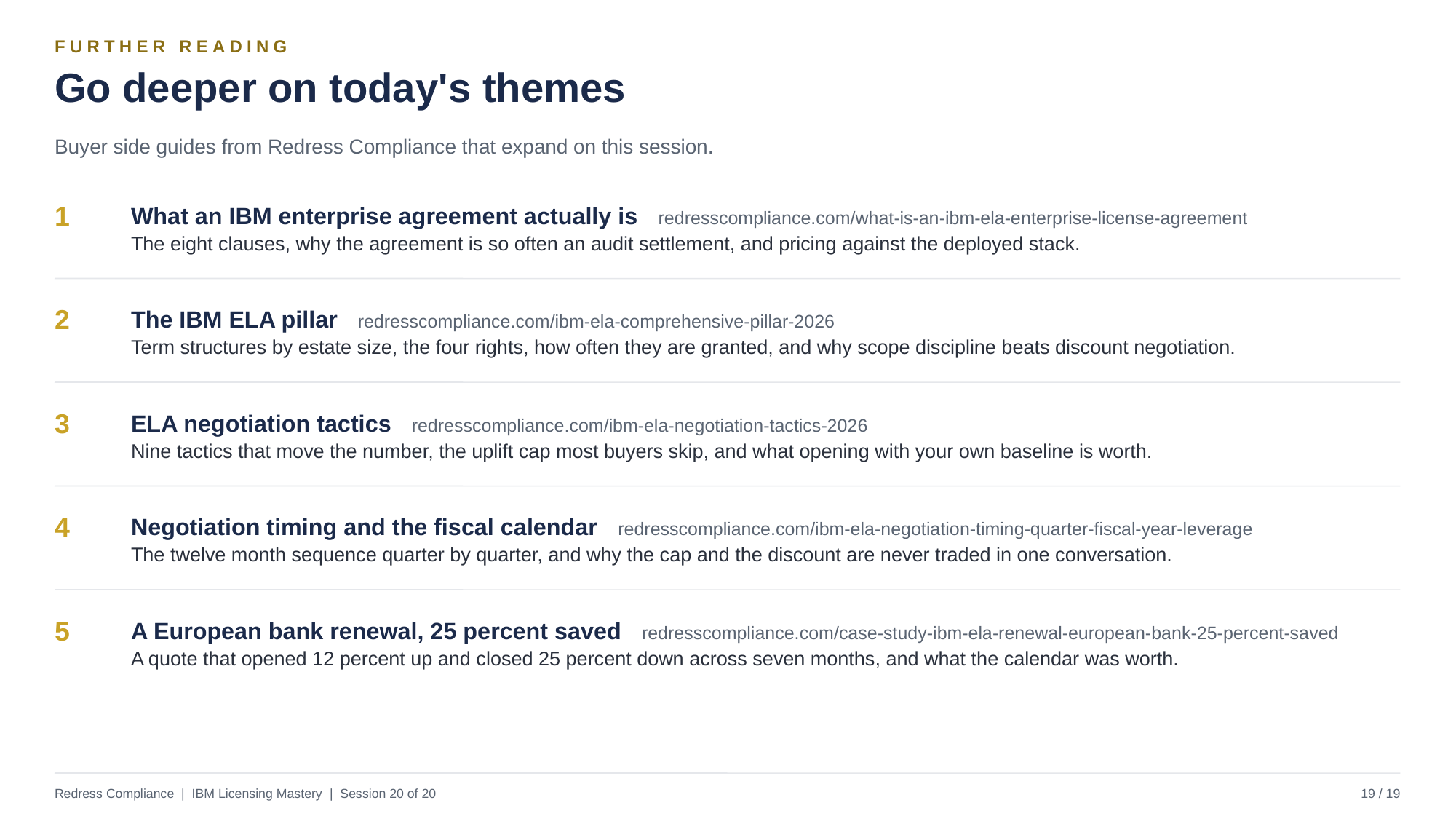

FURTHER READING
Go deeper on today's themes
Buyer side guides from Redress Compliance that expand on this session.
What an IBM enterprise agreement actually is    redresscompliance.com/what-is-an-ibm-ela-enterprise-license-agreement
The eight clauses, why the agreement is so often an audit settlement, and pricing against the deployed stack.
1

The IBM ELA pillar    redresscompliance.com/ibm-ela-comprehensive-pillar-2026
Term structures by estate size, the four rights, how often they are granted, and why scope discipline beats discount negotiation.
2

ELA negotiation tactics    redresscompliance.com/ibm-ela-negotiation-tactics-2026
Nine tactics that move the number, the uplift cap most buyers skip, and what opening with your own baseline is worth.
3

Negotiation timing and the fiscal calendar    redresscompliance.com/ibm-ela-negotiation-timing-quarter-fiscal-year-leverage
The twelve month sequence quarter by quarter, and why the cap and the discount are never traded in one conversation.
4

A European bank renewal, 25 percent saved    redresscompliance.com/case-study-ibm-ela-renewal-european-bank-25-percent-saved
A quote that opened 12 percent up and closed 25 percent down across seven months, and what the calendar was worth.
5

Redress Compliance  |  IBM Licensing Mastery  |  Session 20 of 20
19 / 19